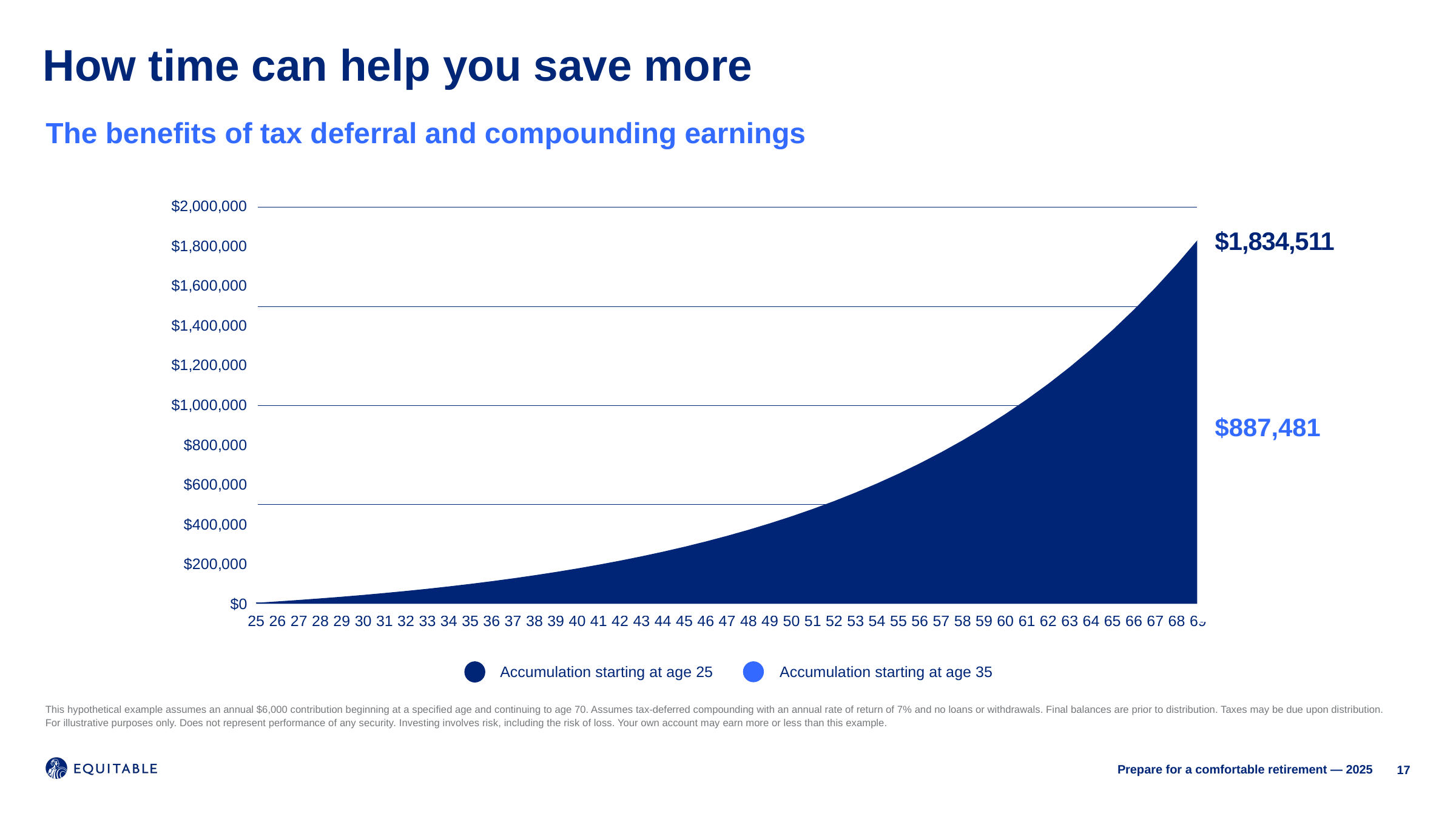

How time can help you save more

The benefits of tax deferral and compounding earnings

### Chart

| Category | Accumulation starting at age 25 | Accumulation starting at age 35 |
|---|---|---|
| 25 | 6420.0 | None |
| 26 | 13289.4 | None |
| 27 | 20639.658000000003 | None |
| 28 | 28504.434060000003 | None |
| 29 | 36919.7444442 | None |
| 30 | 45924.126555293995 | None |
| 31 | 55558.81541416457 | None |
| 32 | 65867.9324931561 | None |
| 33 | 76898.68776767702 | None |
| 34 | 88701.59591141442 | None |
| 35 | 101330.70762521343 | 6420.0 |
| 36 | 114843.85715897837 | 13289.4 |
| 37 | 129302.92716010686 | 20639.658000000003 |
| 38 | 144774.13206131433 | 28504.434060000003 |
| 39 | 161328.32130560634 | 36919.7444442 |
| 40 | 179041.30379699878 | 45924.126555293995 |
| 41 | 197994.1950627887 | 55558.81541416457 |
| 42 | 218273.7887171839 | 65867.9324931561 |
| 43 | 239972.95392738678 | 76898.68776767702 |
| 44 | 263191.0607023039 | 88701.59591141442 |
| 45 | 288034.43495146517 | 101330.70762521343 |
| 46 | 314616.84539806773 | 114843.85715897837 |
| 47 | 343060.0245759325 | 129302.92716010686 |
| 48 | 373494.22629624774 | 144774.13206131433 |
| 49 | 406058.8221369851 | 161328.32130560634 |
| 50 | 440902.93968657404 | 179041.30379699878 |
| 51 | 478186.14546463423 | 197994.1950627887 |
| 52 | 518079.17564715864 | 218273.7887171839 |
| 53 | 560764.7179424597 | 239972.95392738678 |
| 54 | 606438.2481984319 | 263191.0607023039 |
| 55 | 655308.9255723222 | 288034.43495146517 |
| 56 | 707600.5503623848 | 314616.84539806773 |
| 57 | 763552.5888877517 | 343060.0245759325 |
| 58 | 823421.2701098943 | 373494.22629624774 |
| 59 | 887480.7590175869 | 406058.8221369851 |
| 60 | 956024.412148818 | 440902.93968657404 |
| 61 | 1029366.1209992353 | 478186.14546463423 |
| 62 | 1107841.7494691818 | 518079.17564715864 |
| 63 | 1191810.6719320244 | 560764.7179424597 |
| 64 | 1281657.418967266 | 606438.2481984319 |
| 65 | 1377793.4382949746 | 655308.9255723222 |
| 66 | 1480658.978975623 | 707600.5503623848 |
| 67 | 1590725.1075039166 | 763552.5888877517 |
| 68 | 1708495.8650291907 | 823421.2701098943 |
| 69 | 1834510.575581234 | 887480.7590175869 |
$1,834,511
$887,481
Accumulation starting at age 25
Accumulation starting at age 35

This hypothetical example assumes an annual $6,000 contribution beginning at a specified age and continuing to age 70. Assumes tax-deferred compounding with an annual rate of return of 7% and no loans or withdrawals. Final balances are prior to distribution. Taxes may be due upon distribution.
For illustrative purposes only. Does not represent performance of any security. Investing involves risk, including the risk of loss. Your own account may earn more or less than this example.
17
Prepare for a comfortable retirement — 2025